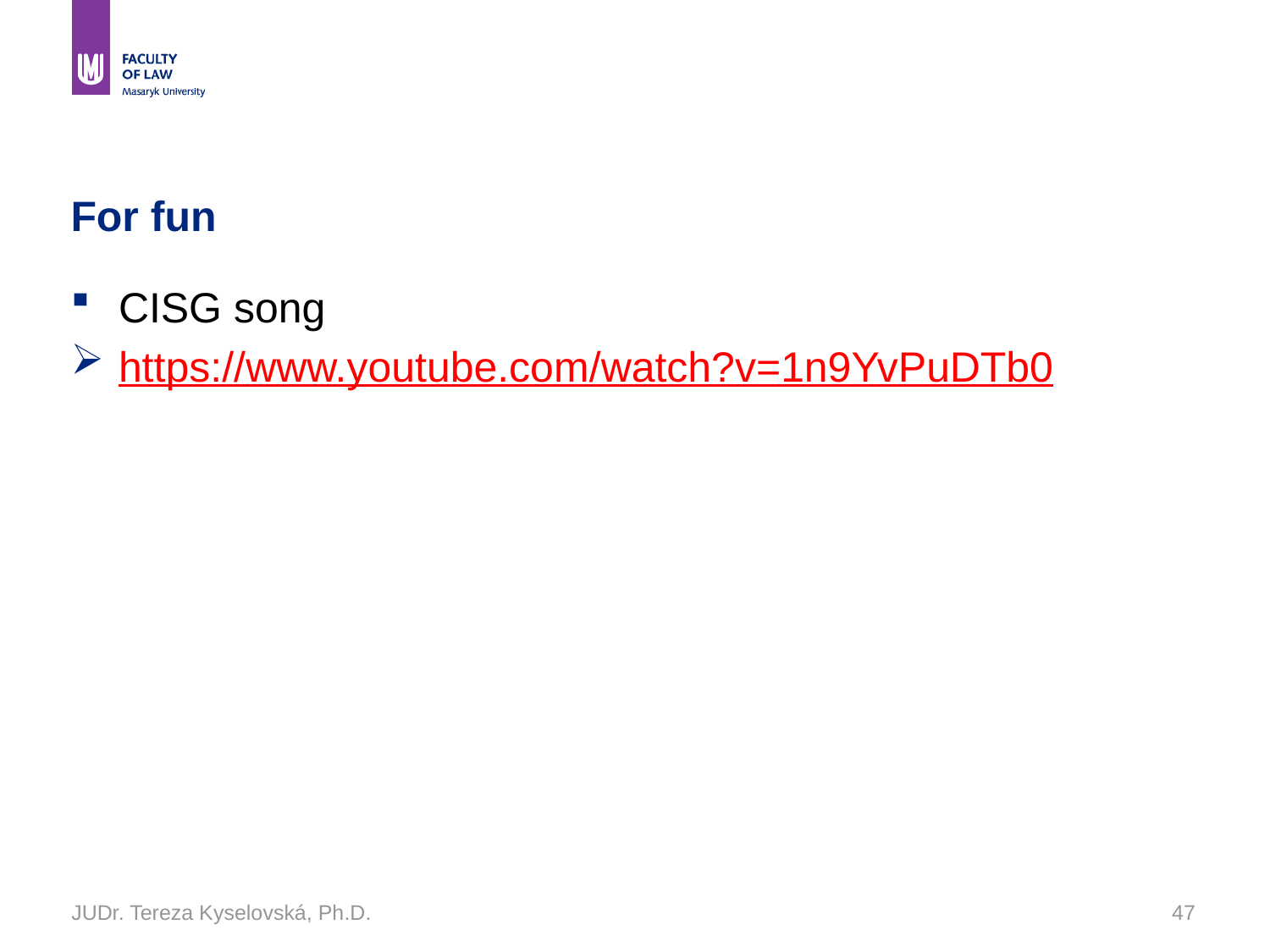

JUDr. Tereza Kyselovská, Ph.D.
# For fun
CISG song
https://www.youtube.com/watch?v=1n9YvPuDTb0

47